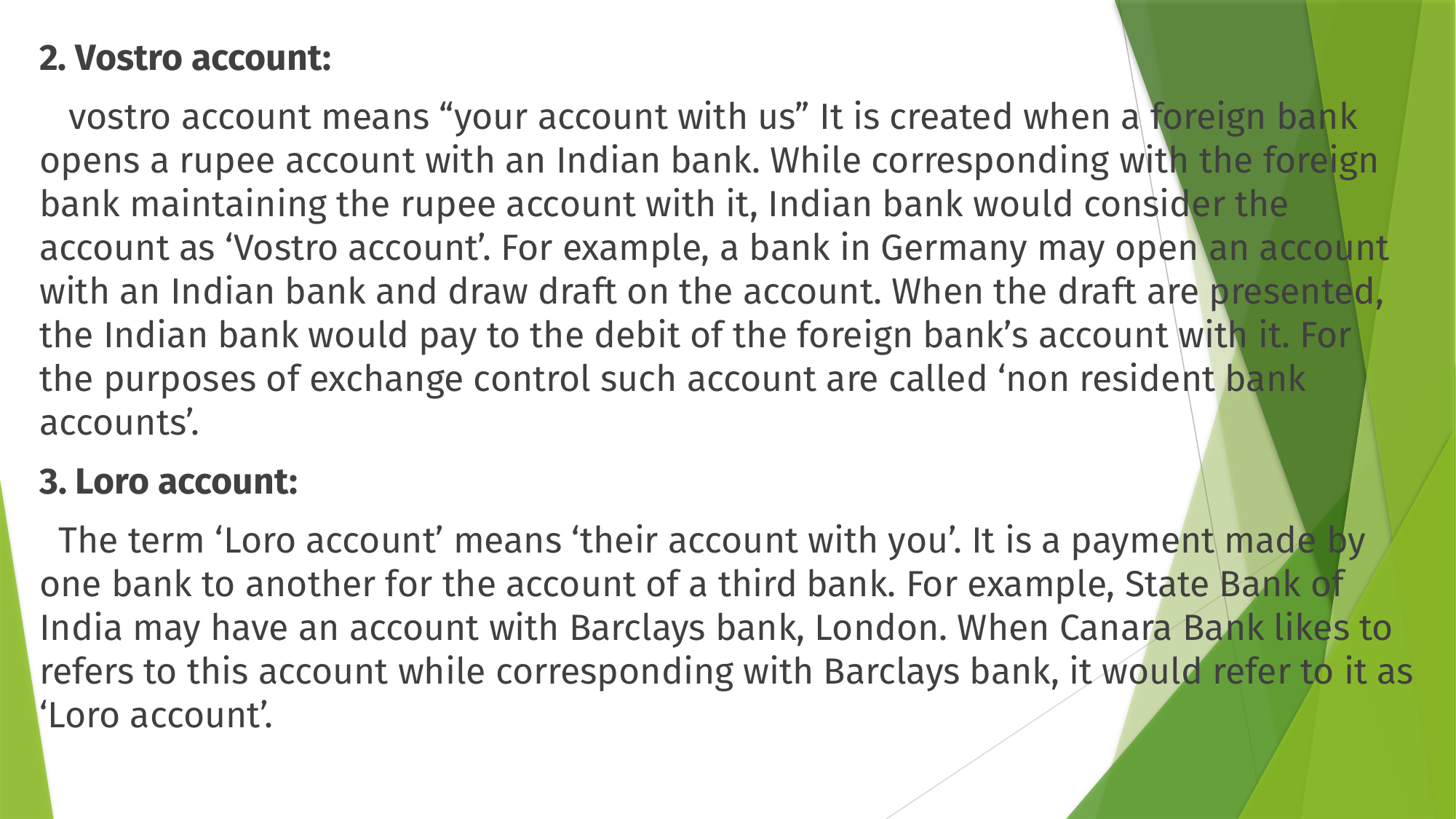

2. Vostro account:
   vostro account means “your account with us” It is created when a foreign bank opens a rupee account with an Indian bank. While corresponding with the foreign bank maintaining the rupee account with it, Indian bank would consider the account as ‘Vostro account’. For example, a bank in Germany may open an account with an Indian bank and draw draft on the account. When the draft are presented, the Indian bank would pay to the debit of the foreign bank’s account with it. For the purposes of exchange control such account are called ‘non resident bank accounts’.
3. Loro account:
  The term ‘Loro account’ means ‘their account with you’. It is a payment made by one bank to another for the account of a third bank. For example, State Bank of India may have an account with Barclays bank, London. When Canara Bank likes to refers to this account while corresponding with Barclays bank, it would refer to it as ‘Loro account’.